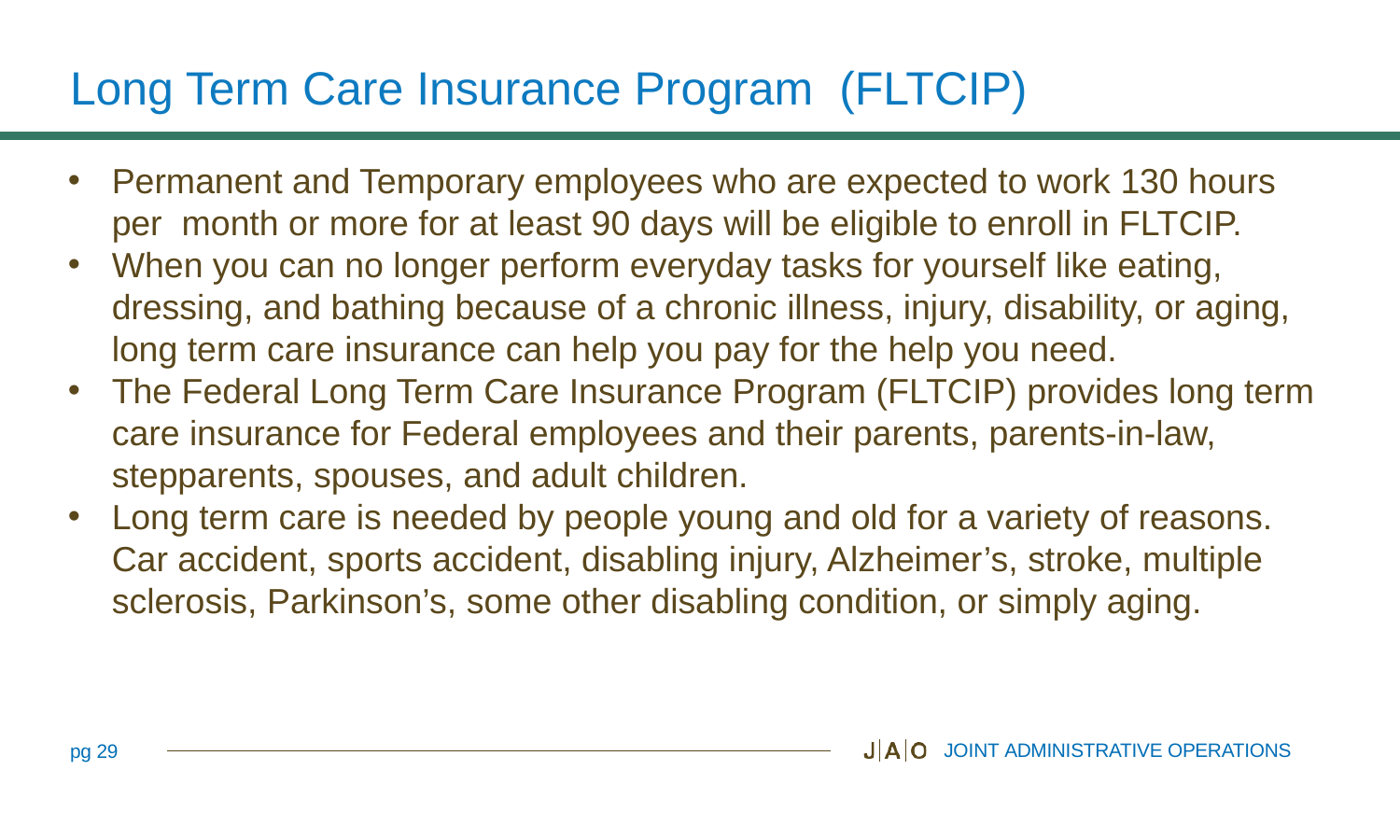

# Long Term Care Insurance Program  (FLTCIP)

Permanent and Temporary employees who are expected to work 130 hours per  month or more for at least 90 days will be eligible to enroll in FLTCIP.
When you can no longer perform everyday tasks for yourself like eating, dressing, and bathing because of a chronic illness, injury, disability, or aging, long term care insurance can help you pay for the help you need.
The Federal Long Term Care Insurance Program (FLTCIP) provides long term  care insurance for Federal employees and their parents, parents-in-law,  stepparents, spouses, and adult children.
Long term care is needed by people young and old for a variety of reasons.  Car accident, sports accident, disabling injury, Alzheimer’s, stroke, multiple sclerosis, Parkinson’s, some other disabling condition, or simply aging.

JOINT ADMINISTRATIVE OPERATIONS
pg 29